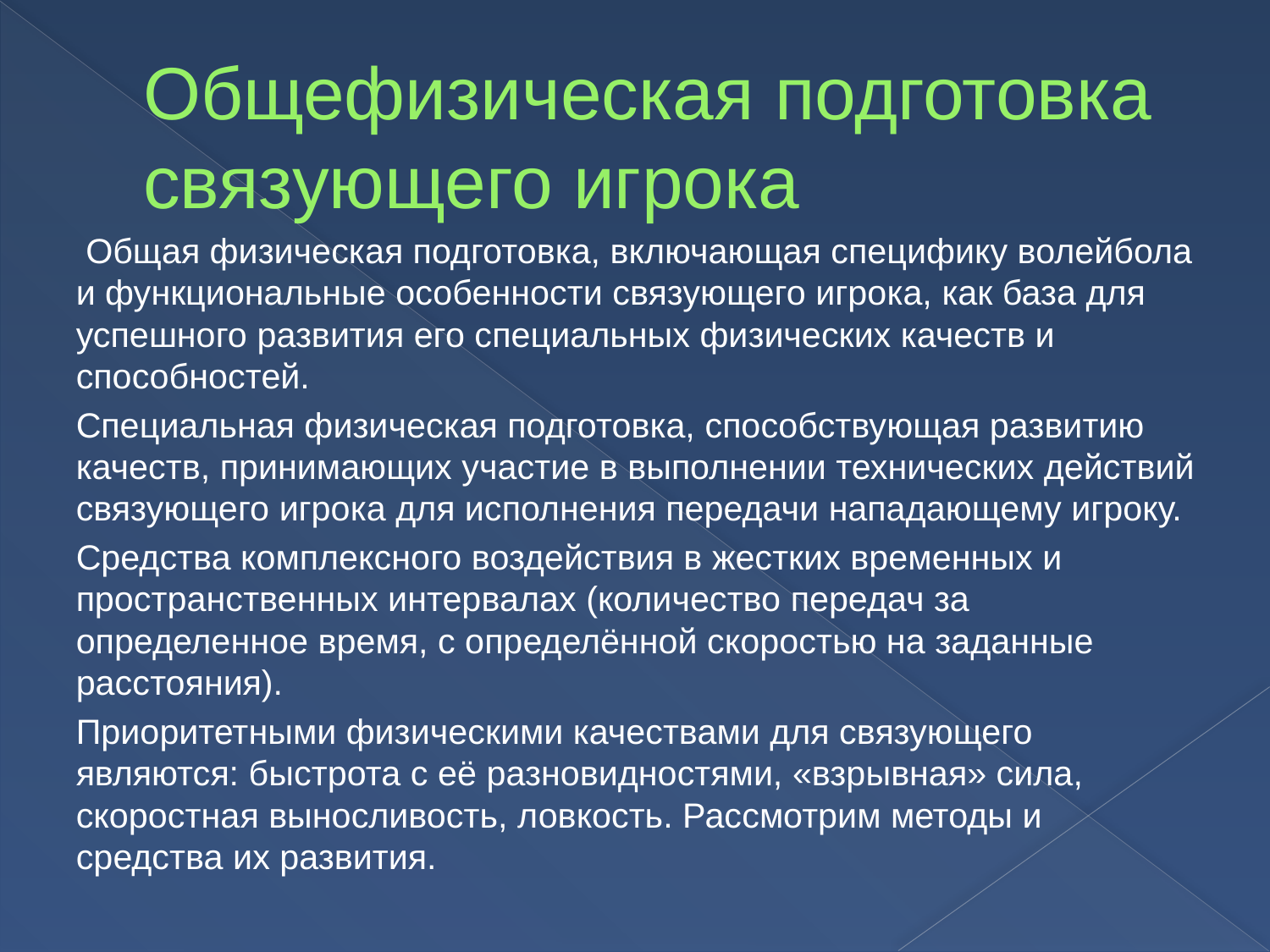

# Общефизическая подготовка связующего игрока
 Общая физическая подготовка, включающая специфику волейбола и функциональные особенности связующего игрока, как база для успешного развития его специальных физических качеств и способностей.
Специальная физическая подготовка, способствующая развитию качеств, принимающих участие в выполнении технических действий связующего игрока для исполнения передачи нападающему игроку.
Средства комплексного воздействия в жестких временных и пространственных интервалах (количество передач за определенное время, с определённой скоростью на заданные расстояния).
Приоритетными физическими качествами для связующего являются: быстрота с её разновидностями, «взрывная» сила, скоростная выносливость, ловкость. Рассмотрим методы и средства их развития.